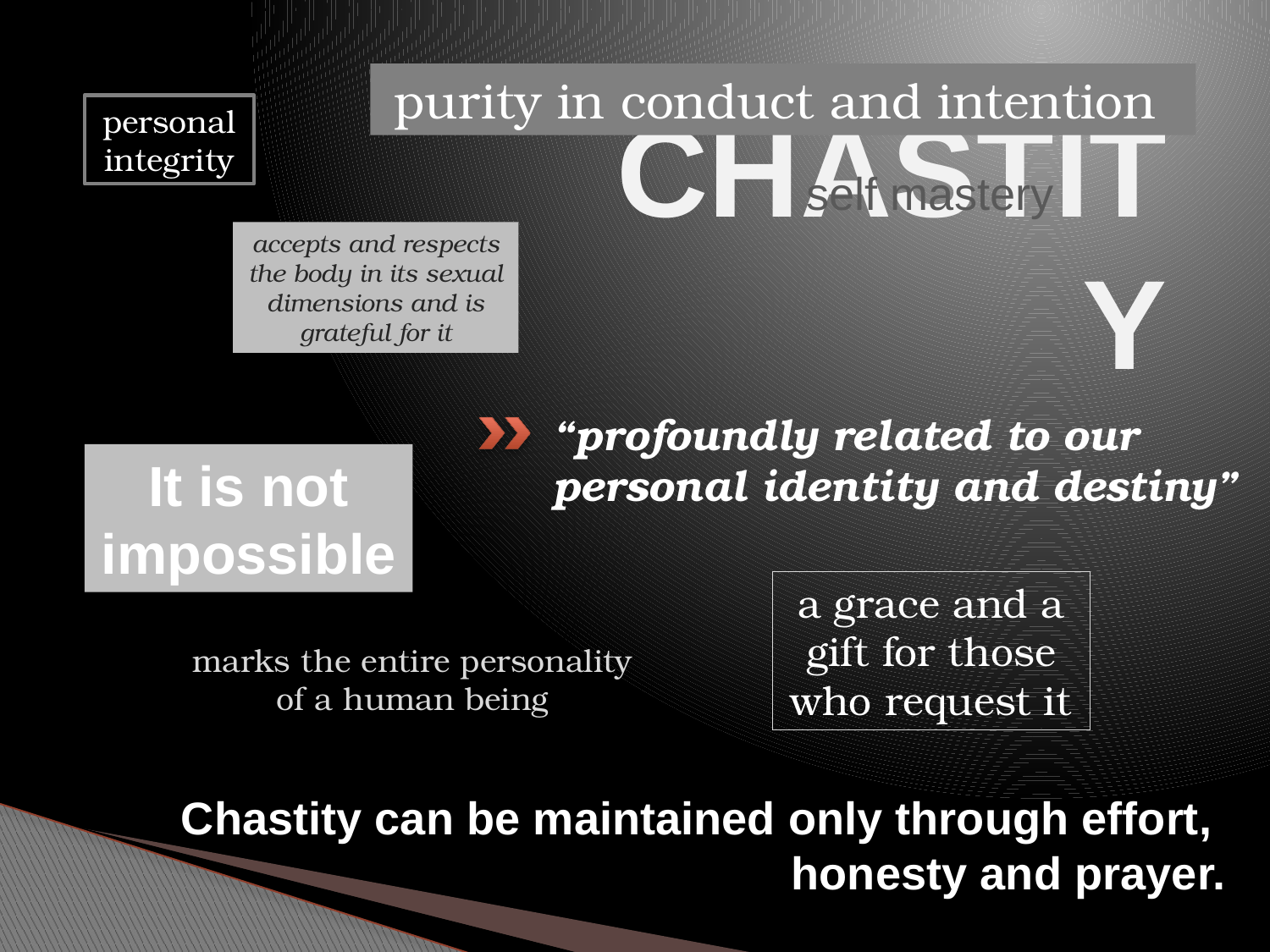

purity in conduct and intention
personal integrity
self mastery
accepts and respects the body in its sexual dimensions and is grateful for it
# CHASTITY
“profoundly related to our personal identity and destiny”
It is not impossible
a grace and a gift for those who request it
marks the entire personality of a human being
Chastity can be maintained only through effort,
honesty and prayer.